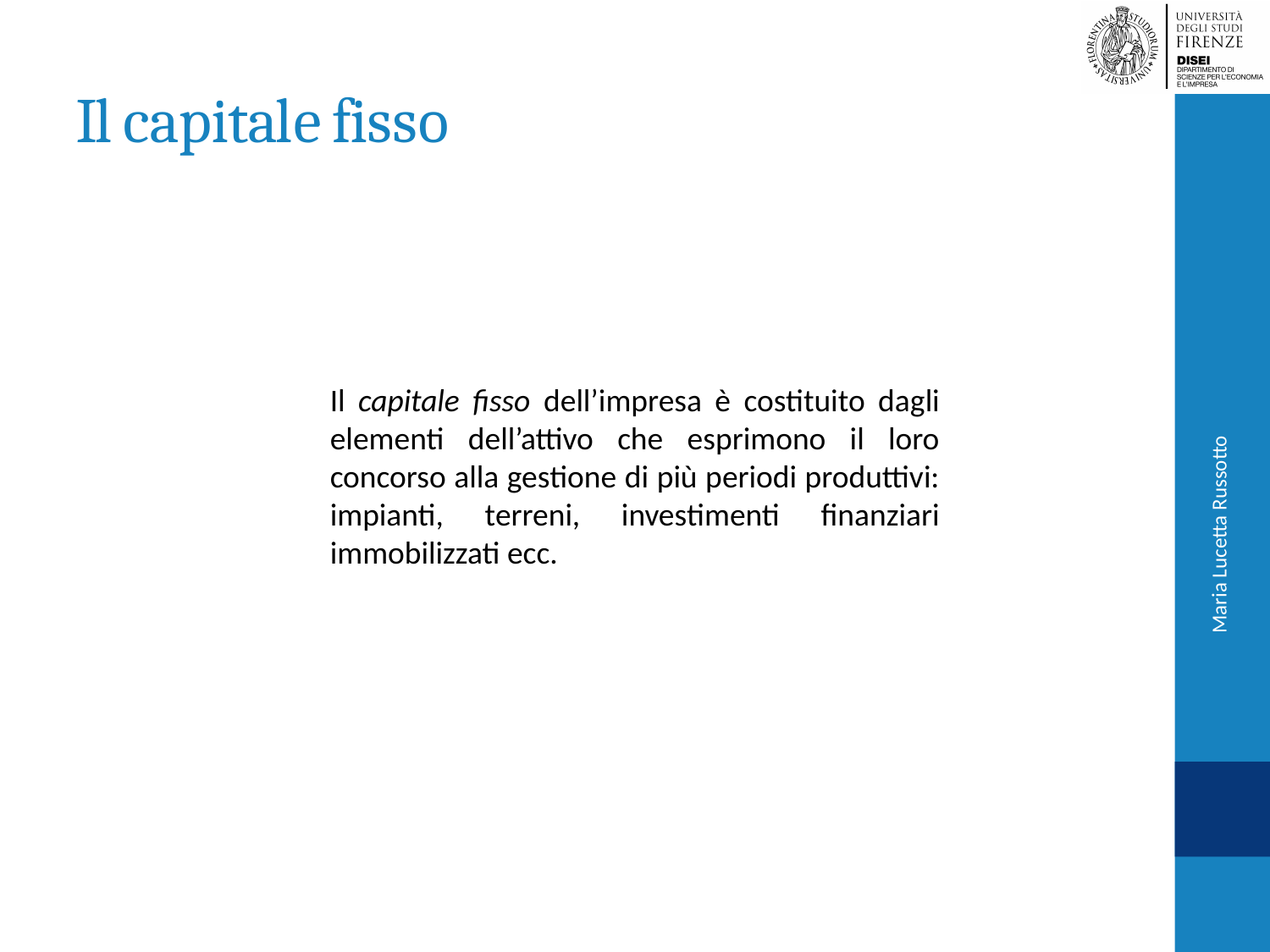

# Il capitale fisso
Il capitale fisso dell’impresa è costituito dagli elementi dell’attivo che esprimono il loro concorso alla gestione di più periodi produttivi: impianti, terreni, investimenti finanziari immobilizzati ecc.
Maria Lucetta Russotto